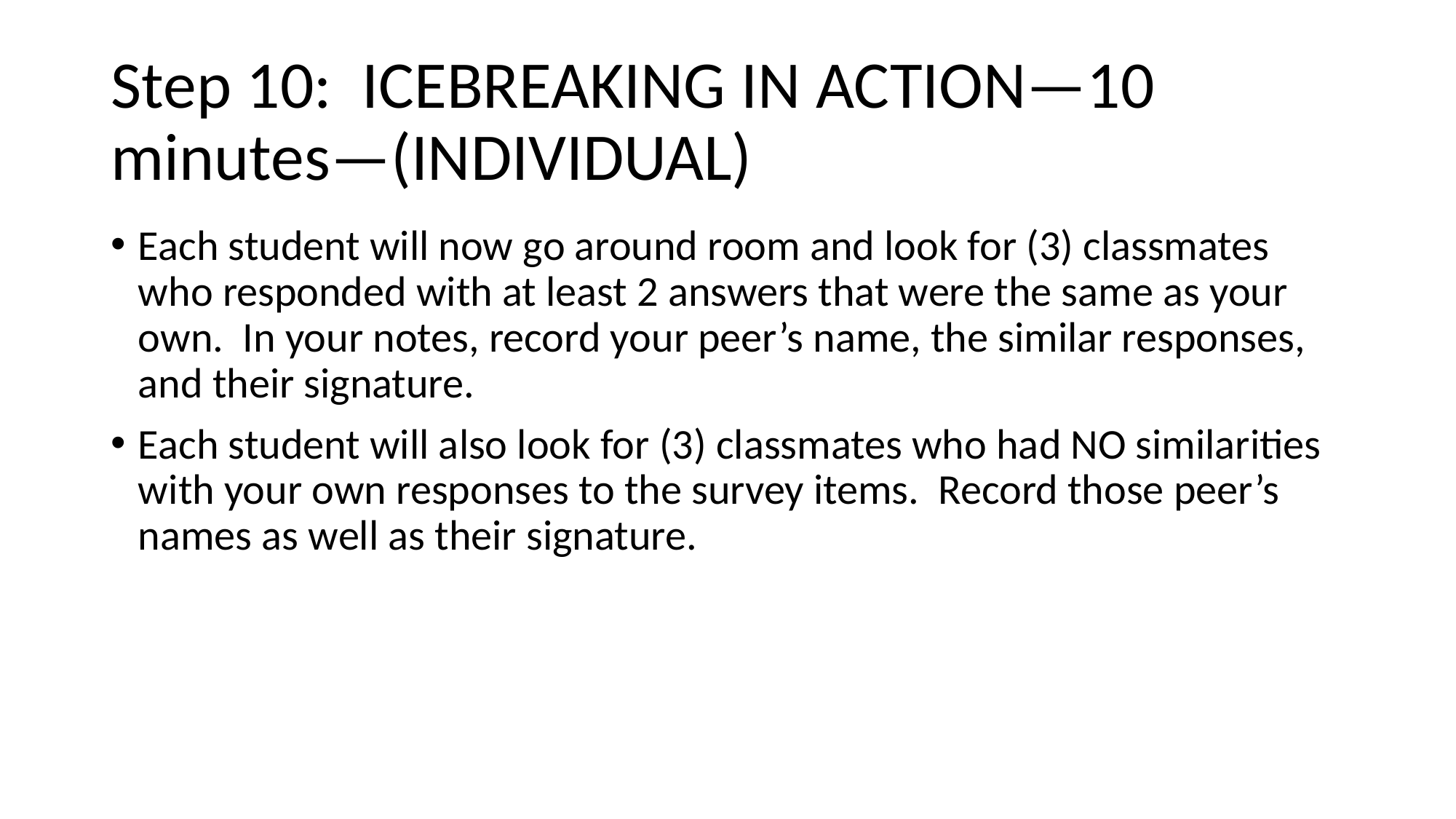

# Step 10:  ICEBREAKING IN ACTION—10 minutes—(INDIVIDUAL)
Each student will now go around room and look for (3) classmates who responded with at least 2 answers that were the same as your own.  In your notes, record your peer’s name, the similar responses, and their signature.
Each student will also look for (3) classmates who had NO similarities with your own responses to the survey items.  Record those peer’s names as well as their signature.